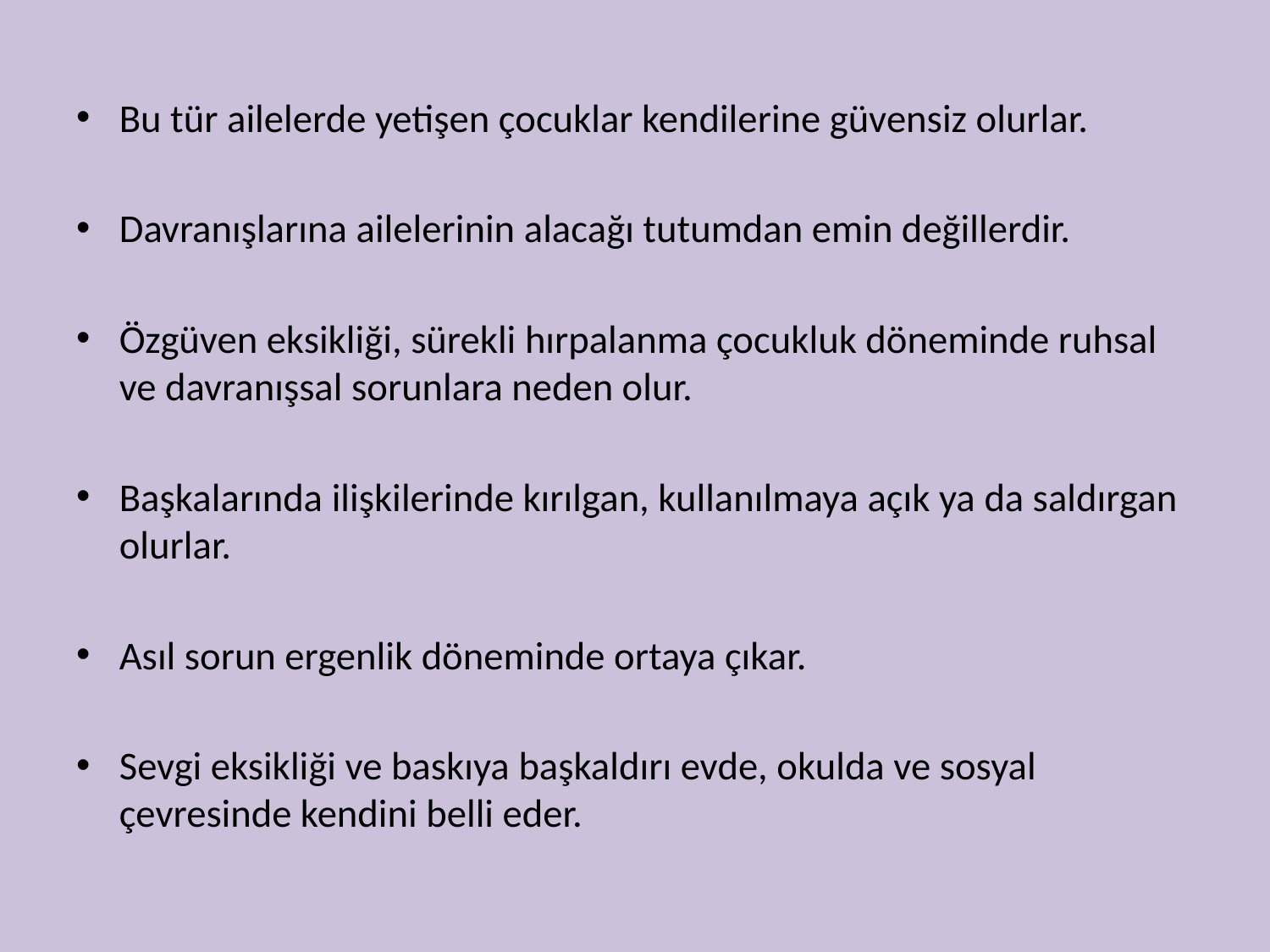

Bu tür ailelerde yetişen çocuklar kendilerine güvensiz olurlar.

Davranışlarına ailelerinin alacağı tutumdan emin değillerdir.

Özgüven eksikliği, sürekli hırpalanma çocukluk döneminde ruhsal ve davranışsal sorunlara neden olur.

Başkalarında ilişkilerinde kırılgan, kullanılmaya açık ya da saldırgan olurlar.

Asıl sorun ergenlik döneminde ortaya çıkar.

Sevgi eksikliği ve baskıya başkaldırı evde, okulda ve sosyal çevresinde kendini belli eder.